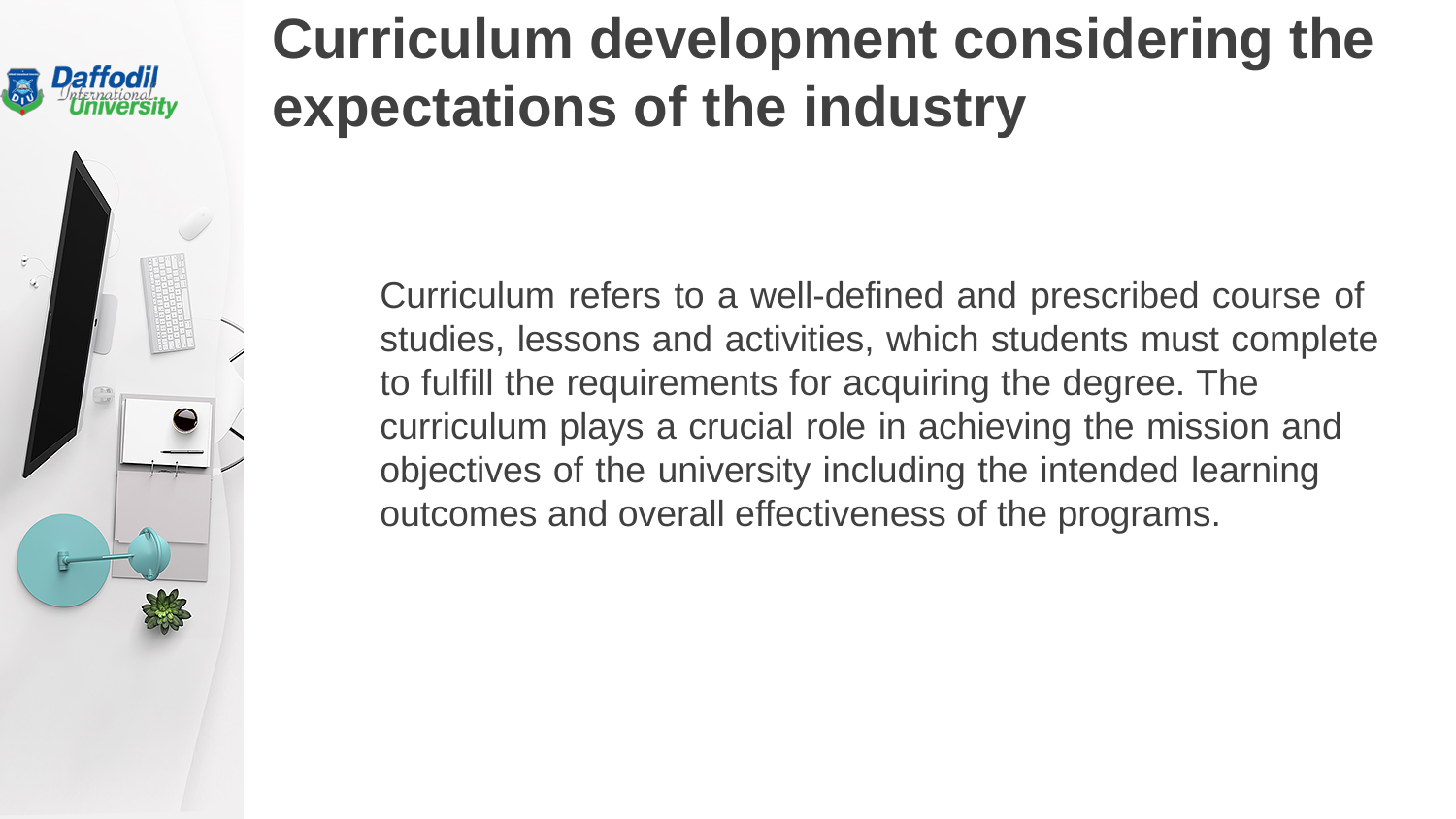

# Curriculum development considering the   expectations of the industry
Curriculum refers to a well-defined and prescribed course of    studies, lessons and activities, which students must complete   to fulfill the requirements for acquiring the degree. The              curriculum plays a crucial role in achieving the mission and      objectives of the university including the intended learning        outcomes and overall effectiveness of the programs.